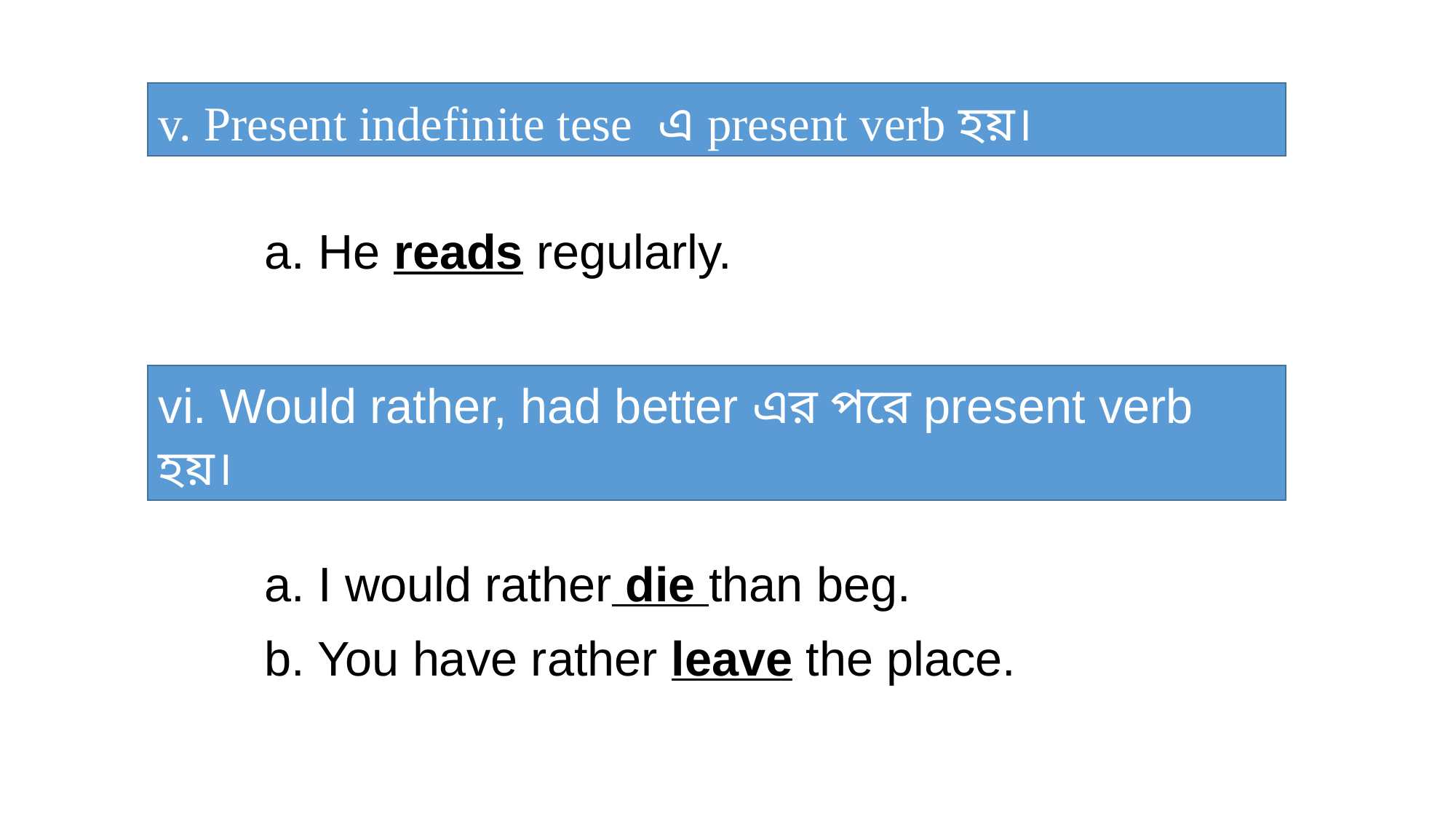

v. Present indefinite tese  এ present verb হয়।
a. He reads regularly.
vi. Would rather, had better এর পরে present verb হয়।
a. I would rather die than beg.
b. You have rather leave the place.